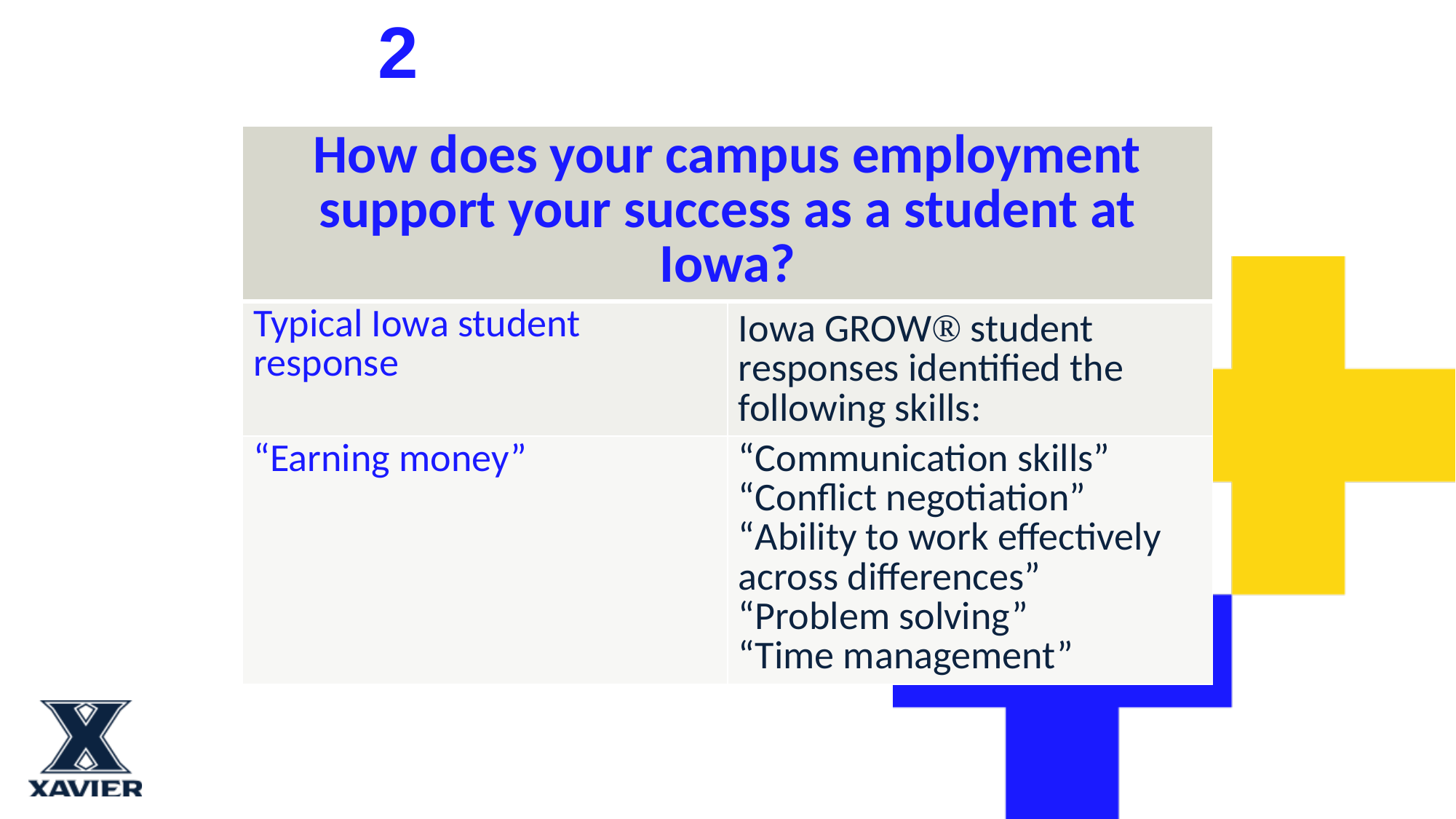

Iowa Outcomes 1 of 2
| How does your campus employment support your success as a student at Iowa? |  |
| --- | --- |
| Typical Iowa student response | Iowa GROW® student responses identified the following skills: |
| “Earning money” | “Communication skills” “Conflict negotiation” “Ability to work effectively across differences” “Problem solving” “Time management” |